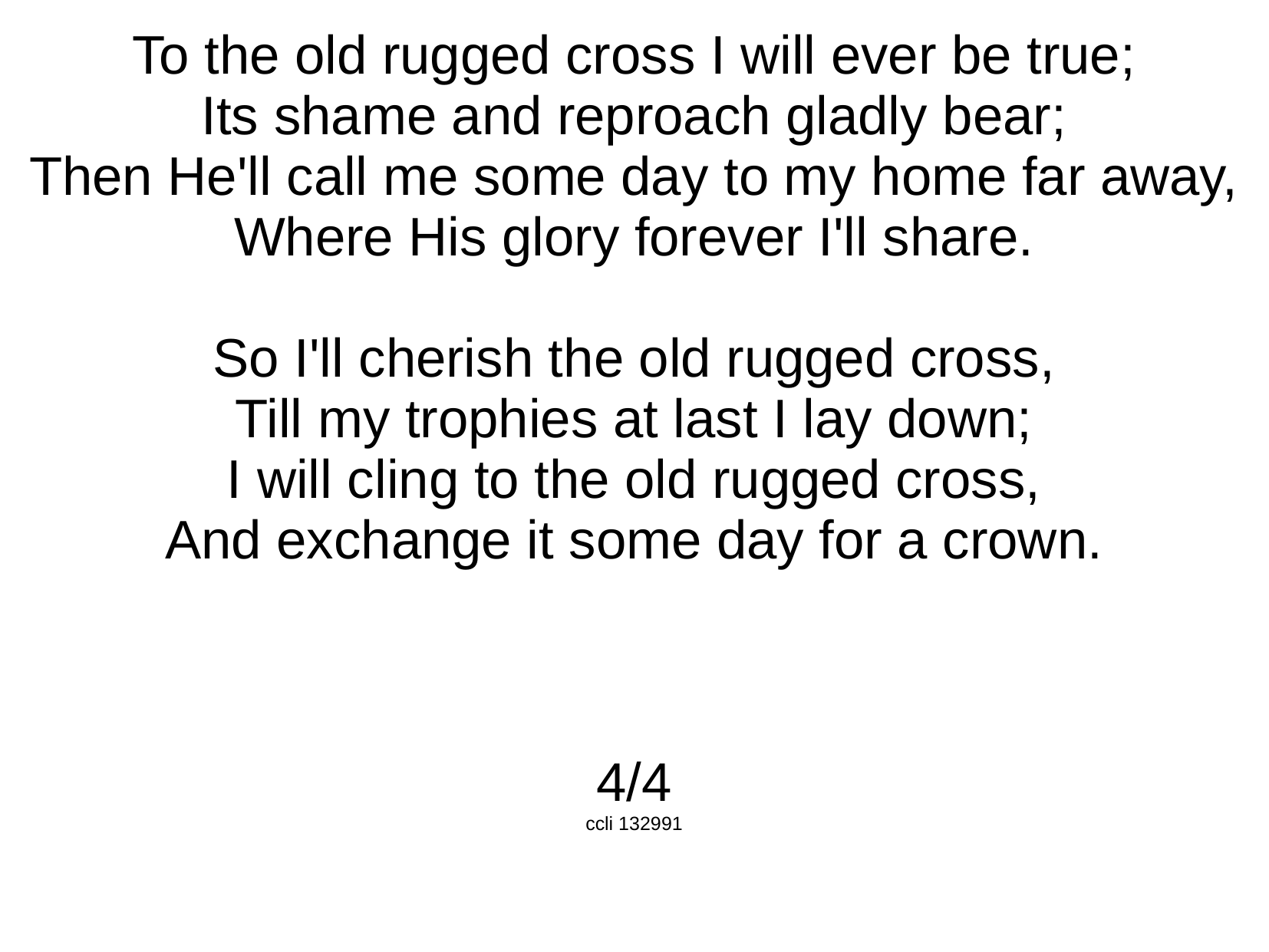

To the old rugged cross I will ever be true;
Its shame and reproach gladly bear;
Then He'll call me some day to my home far away,
Where His glory forever I'll share.

So I'll cherish the old rugged cross,
Till my trophies at last I lay down;
I will cling to the old rugged cross,
And exchange it some day for a crown.

4/4
ccli 132991